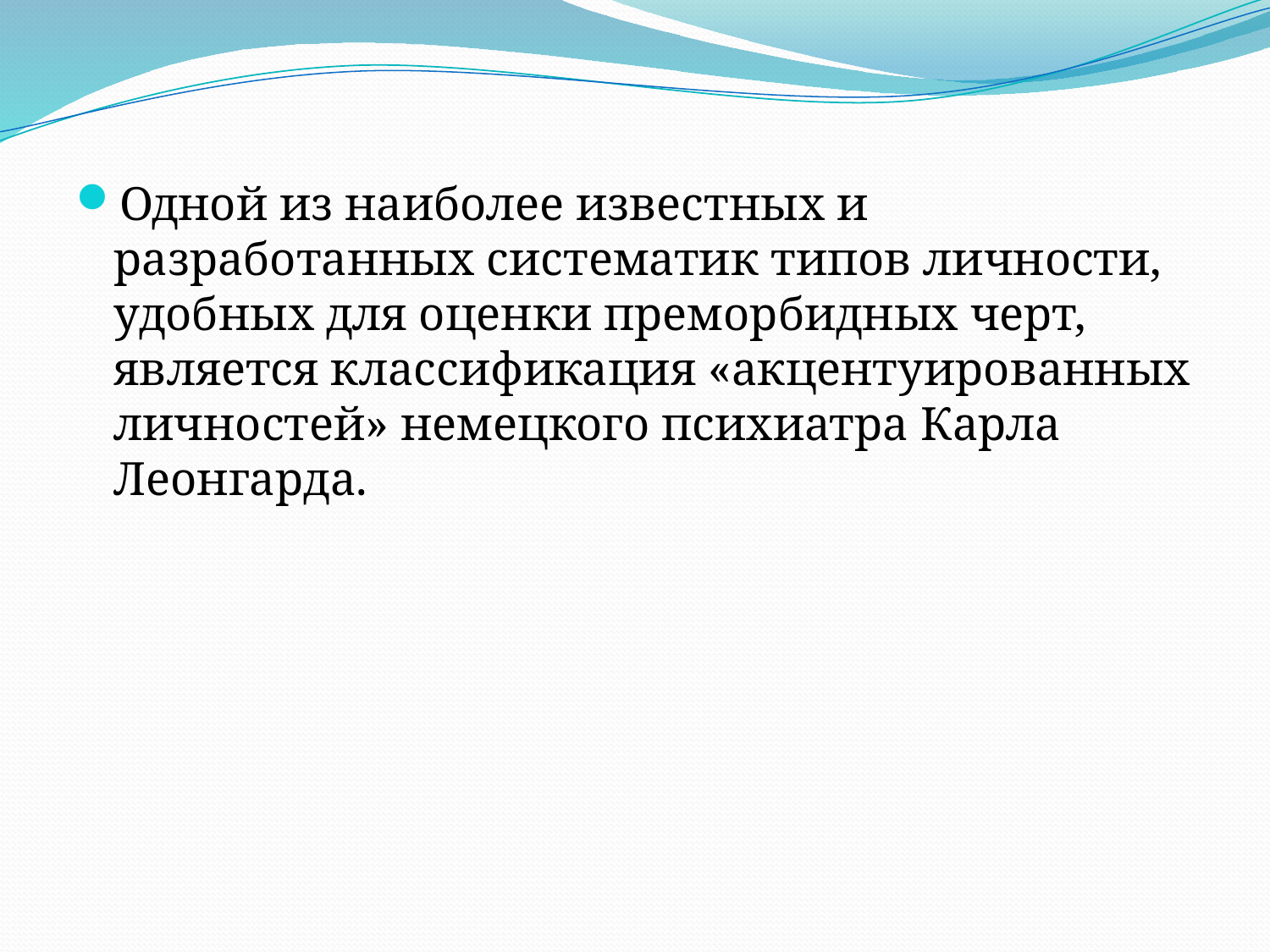

Одной из наиболее известных и разработанных систематик типов личности, удобных для оценки преморбидных черт, является классификация «акцентуированных личностей» немецкого психиатра Карла Леонгарда.